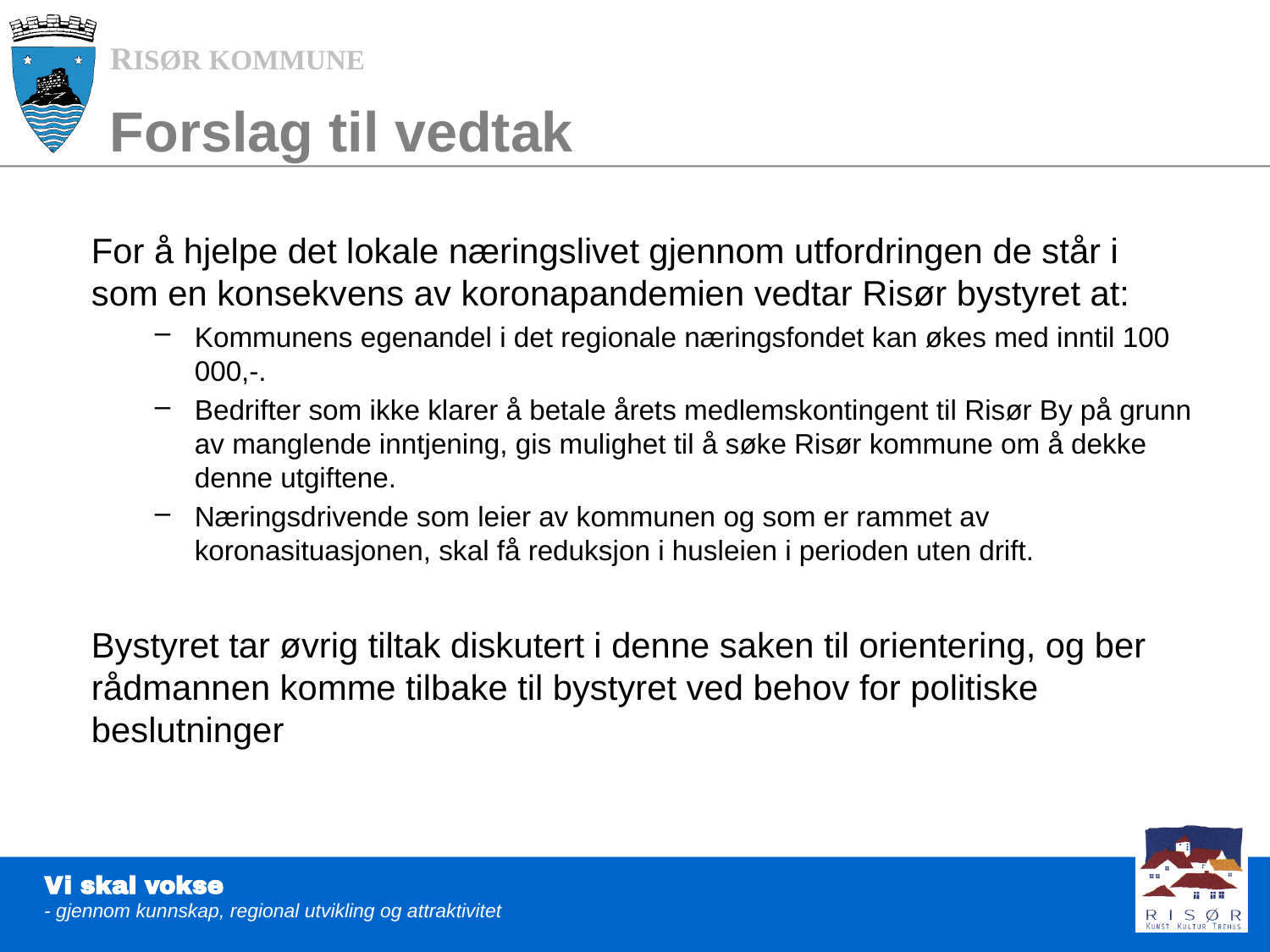

# Forslag til vedtak
For å hjelpe det lokale næringslivet gjennom utfordringen de står i som en konsekvens av koronapandemien vedtar Risør bystyret at:
Kommunens egenandel i det regionale næringsfondet kan økes med inntil 100 000,-.
Bedrifter som ikke klarer å betale årets medlemskontingent til Risør By på grunn av manglende inntjening, gis mulighet til å søke Risør kommune om å dekke denne utgiftene.
Næringsdrivende som leier av kommunen og som er rammet av koronasituasjonen, skal få reduksjon i husleien i perioden uten drift.

Bystyret tar øvrig tiltak diskutert i denne saken til orientering, og ber rådmannen komme tilbake til bystyret ved behov for politiske beslutninger